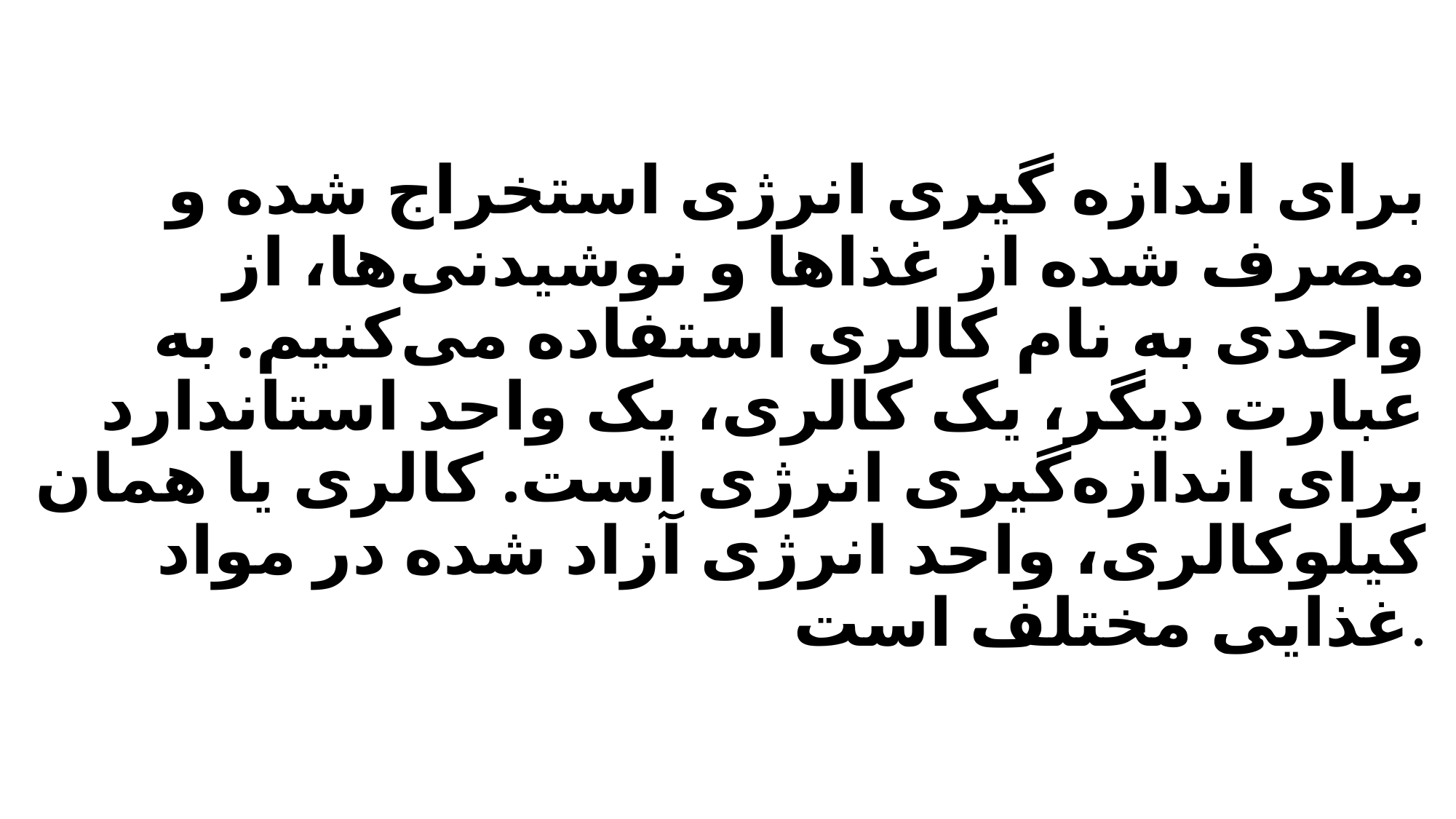

# برای اندازه گیری انرژی استخراج شده و مصرف شده از غذاها و نوشیدنی‌ها، از واحدی به نام کالری استفاده می‌کنیم. به عبارت دیگر، یک کالری، یک واحد استاندارد برای اندازه‌گیری انرژی است. کالری یا همان کیلوکالری، واحد انرژی آزاد شده در مواد غذایی مختلف است.